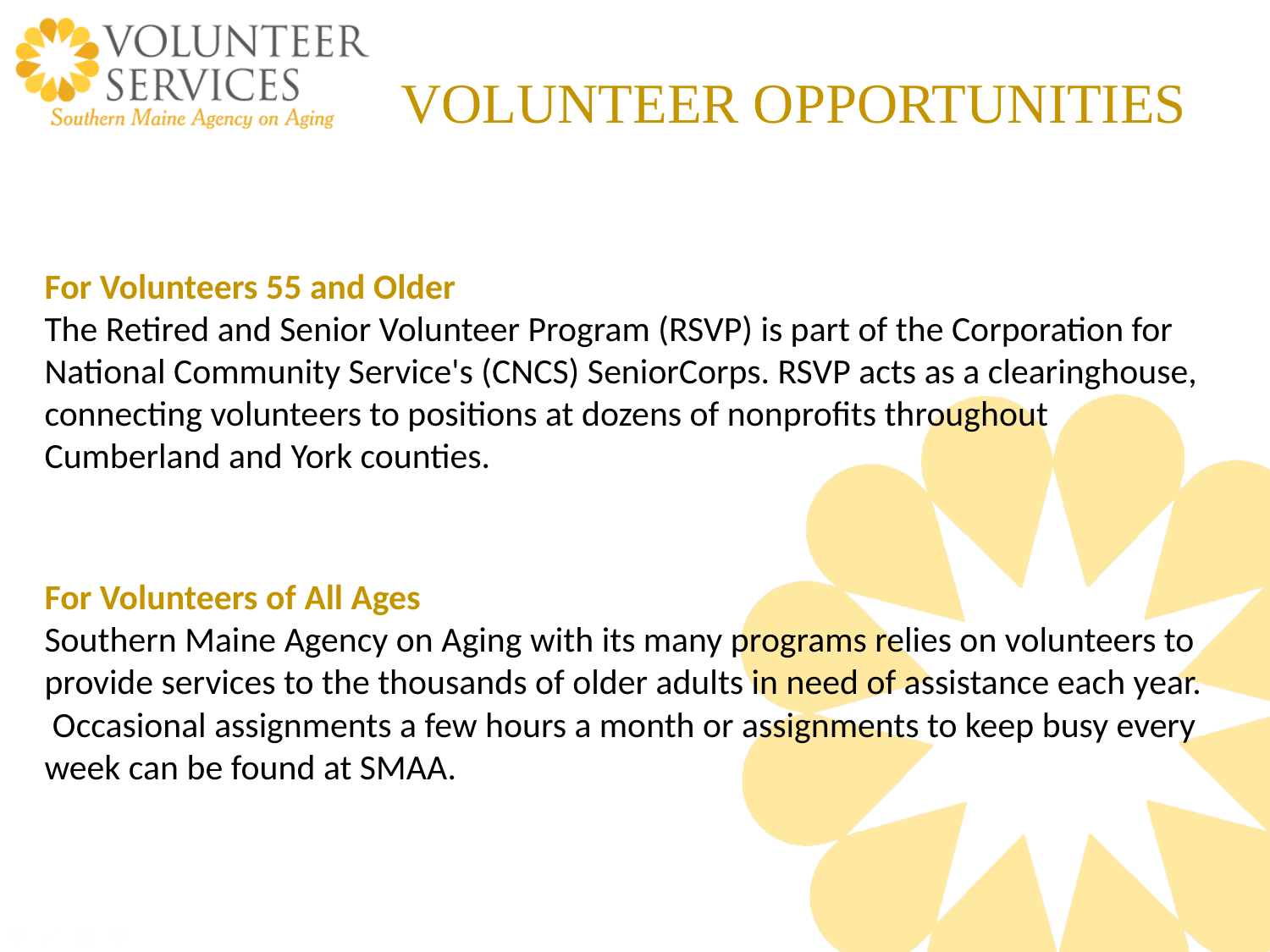

# VOLUNTEER OPPORTUNITIES

For Volunteers 55 and Older
The Retired and Senior Volunteer Program (RSVP) is part of the Corporation for National Community Service's (CNCS) SeniorCorps. RSVP acts as a clearinghouse, connecting volunteers to positions at dozens of nonprofits throughout Cumberland and York counties.

For Volunteers of All Ages
Southern Maine Agency on Aging with its many programs relies on volunteers to provide services to the thousands of older adults in need of assistance each year.   Occasional assignments a few hours a month or assignments to keep busy every week can be found at SMAA.